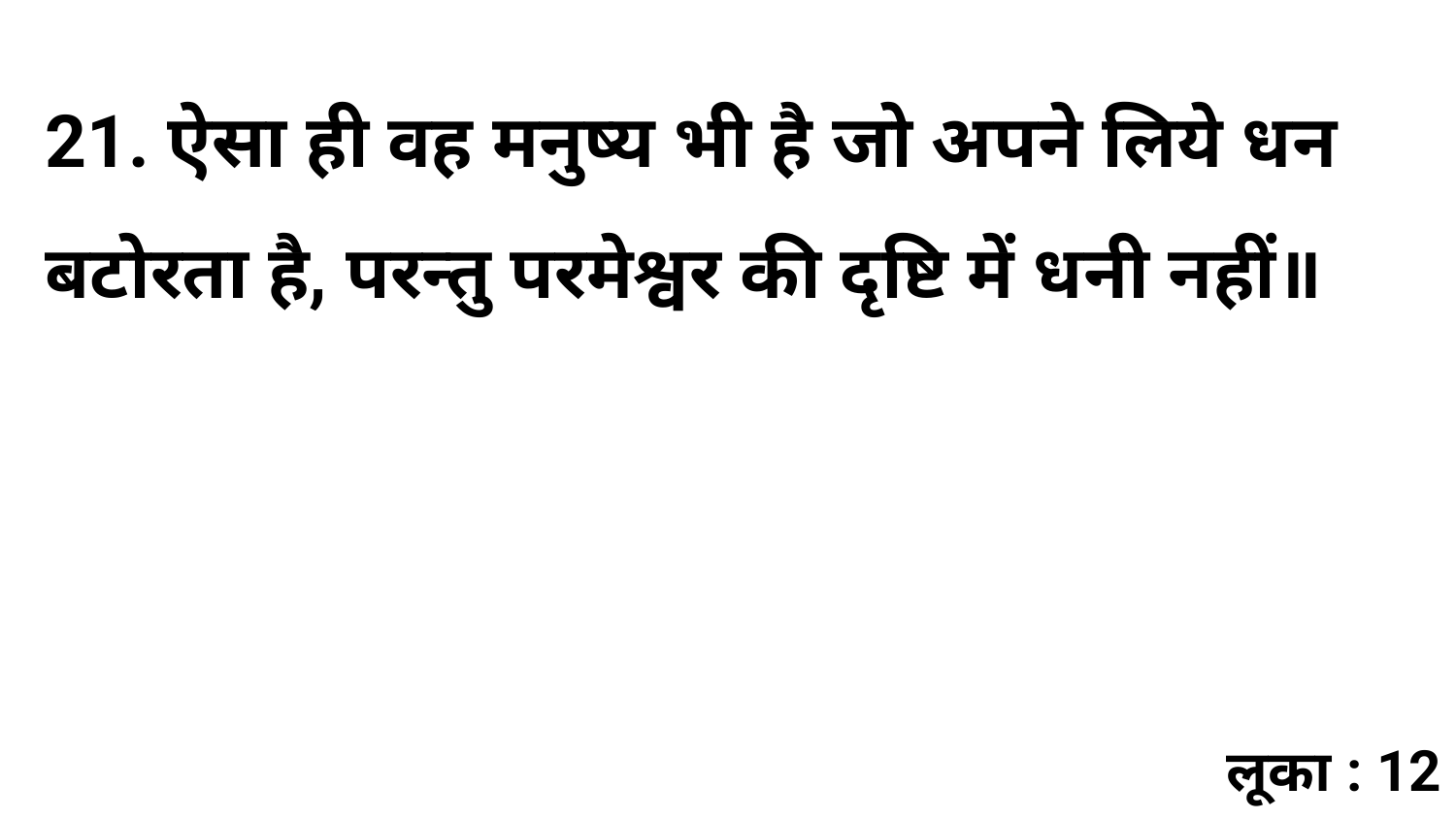

21. ऐसा ही वह मनुष्य भी है जो अपने लिये धन बटोरता है, परन्तु परमेश्वर की दृष्टि में धनी नहीं॥
लूका : 12